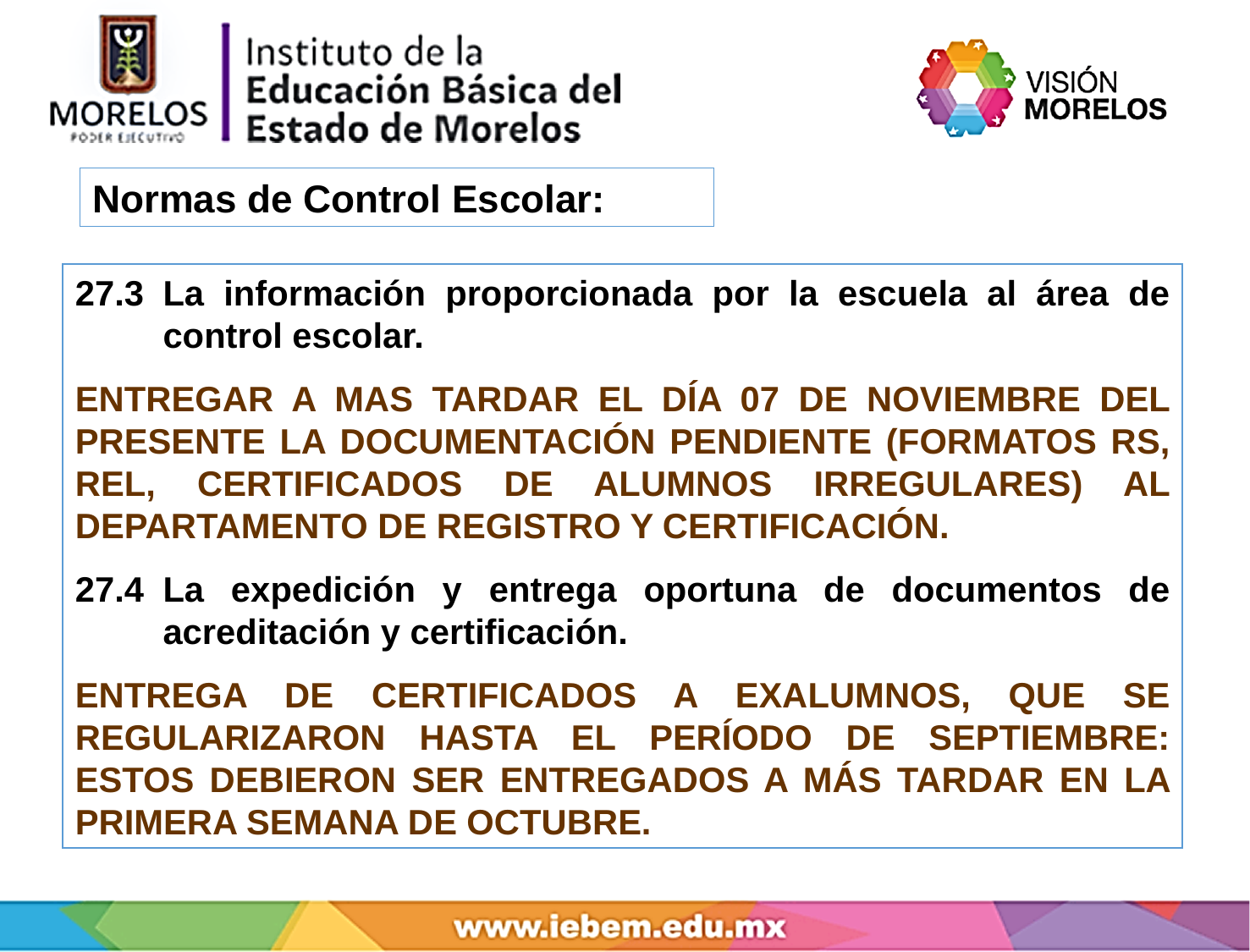

Normas de Control Escolar:
27.3	La información proporcionada por la escuela al área de control escolar.

ENTREGAR A MAS TARDAR EL DÍA 07 DE NOVIEMBRE DEL PRESENTE LA DOCUMENTACIÓN PENDIENTE (FORMATOS RS, REL, CERTIFICADOS DE ALUMNOS IRREGULARES) AL DEPARTAMENTO DE REGISTRO Y CERTIFICACIÓN.

27.4	La expedición y entrega oportuna de documentos de acreditación y certificación.

ENTREGA DE CERTIFICADOS A EXALUMNOS, QUE SE REGULARIZARON HASTA EL PERÍODO DE SEPTIEMBRE: ESTOS DEBIERON SER ENTREGADOS A MÁS TARDAR EN LA PRIMERA SEMANA DE OCTUBRE.